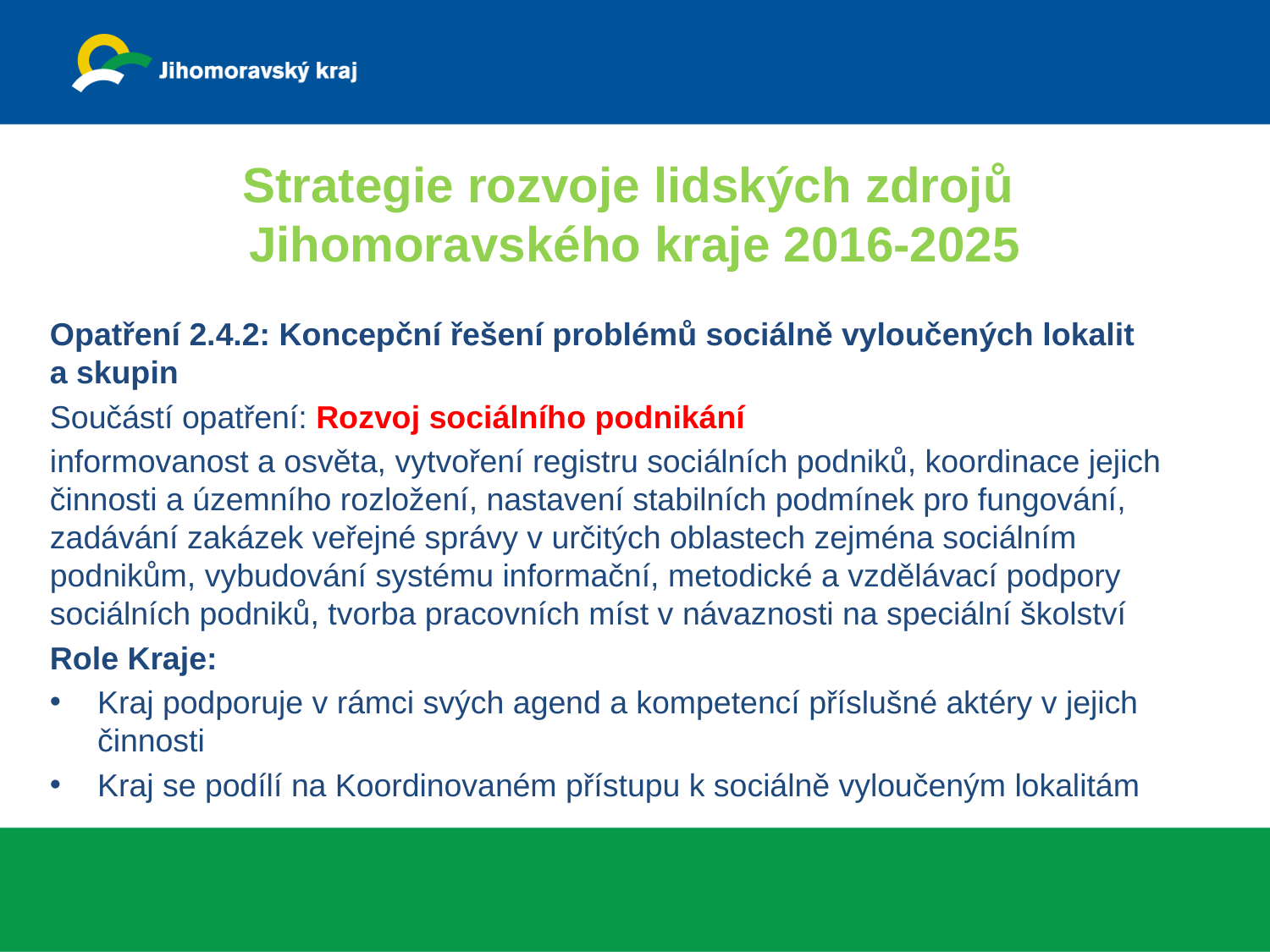

# Strategie rozvoje lidských zdrojů Jihomoravského kraje 2016-2025
Opatření 2.4.2: Koncepční řešení problémů sociálně vyloučených lokalit a skupin
Součástí opatření: Rozvoj sociálního podnikání
informovanost a osvěta, vytvoření registru sociálních podniků, koordinace jejich činnosti a územního rozložení, nastavení stabilních podmínek pro fungování, zadávání zakázek veřejné správy v určitých oblastech zejména sociálním podnikům, vybudování systému informační, metodické a vzdělávací podpory sociálních podniků, tvorba pracovních míst v návaznosti na speciální školství
Role Kraje:
Kraj podporuje v rámci svých agend a kompetencí příslušné aktéry v jejich činnosti
Kraj se podílí na Koordinovaném přístupu k sociálně vyloučeným lokalitám